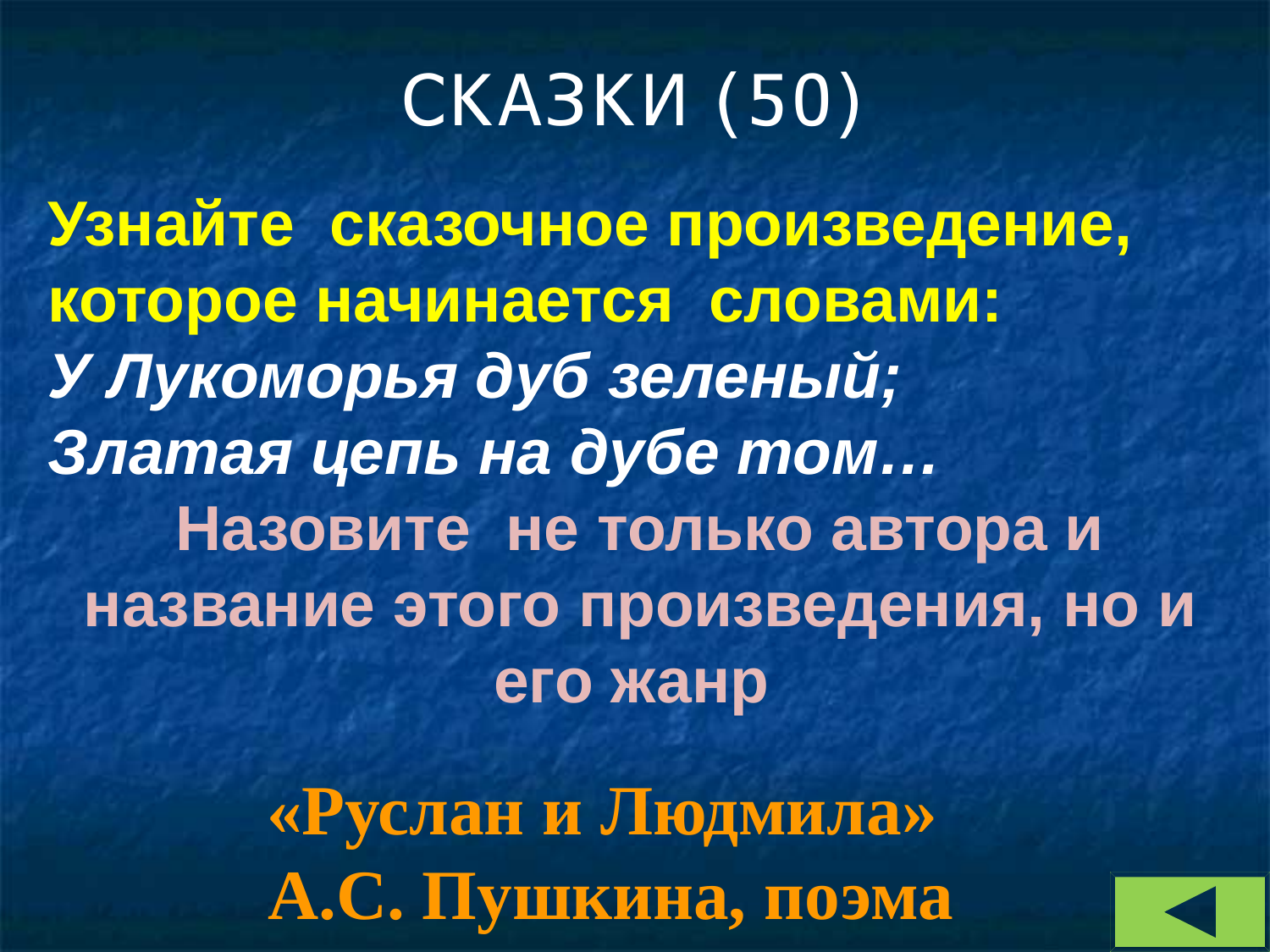

СКАЗКИ (50)
Узнайте  сказочное произведение, которое начинается  словами:
У Лукоморья дуб зеленый;
Златая цепь на дубе том…
Назовите  не только автора и название этого произведения, но и его жанр
«Руслан и Людмила»
А.С. Пушкина, поэма